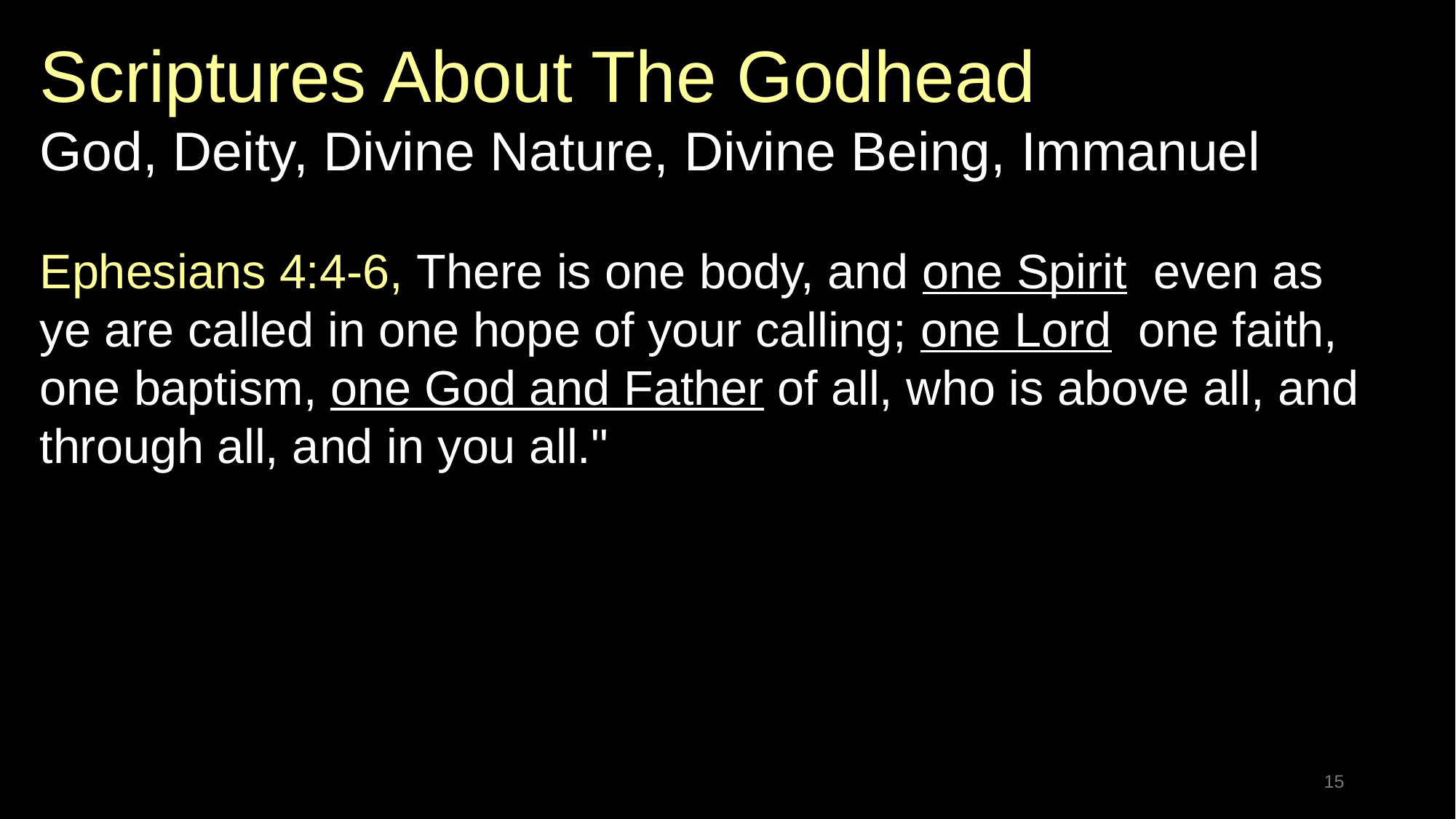

Scriptures About The Godhead
God, Deity, Divine Nature, Divine Being, Immanuel

Ephesians 4:4-6, There is one body, and one Spirit  even as ye are called in one hope of your calling; one Lord  one faith, one baptism, one God and Father of all, who is above all, and through all, and in you all."

15